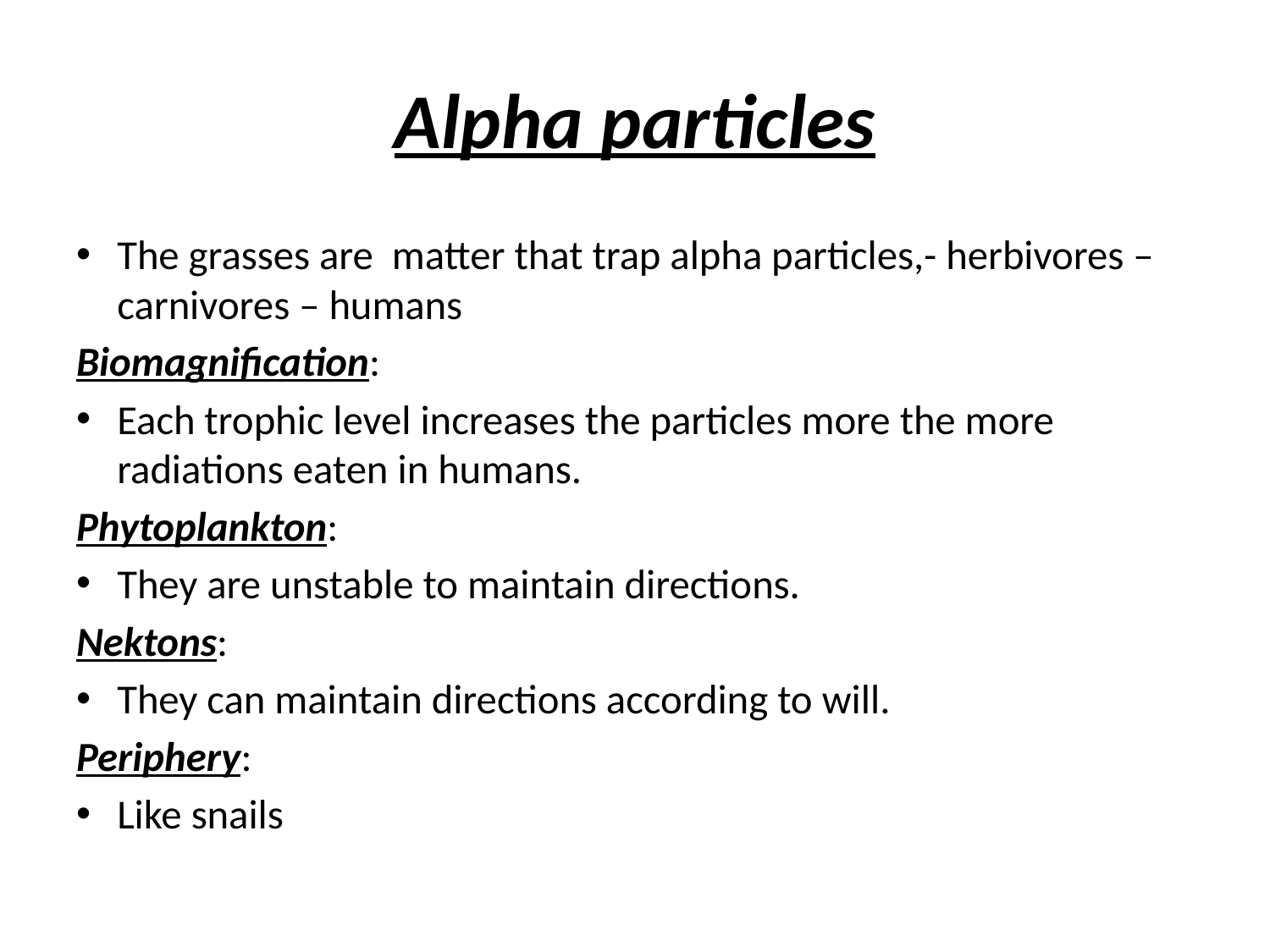

# Alpha particles
The grasses are  matter that trap alpha particles,- herbivores –carnivores – humans
Biomagnification:
Each trophic level increases the particles more the more radiations eaten in humans.
Phytoplankton:
They are unstable to maintain directions.
Nektons:
They can maintain directions according to will.
Periphery:
Like snails